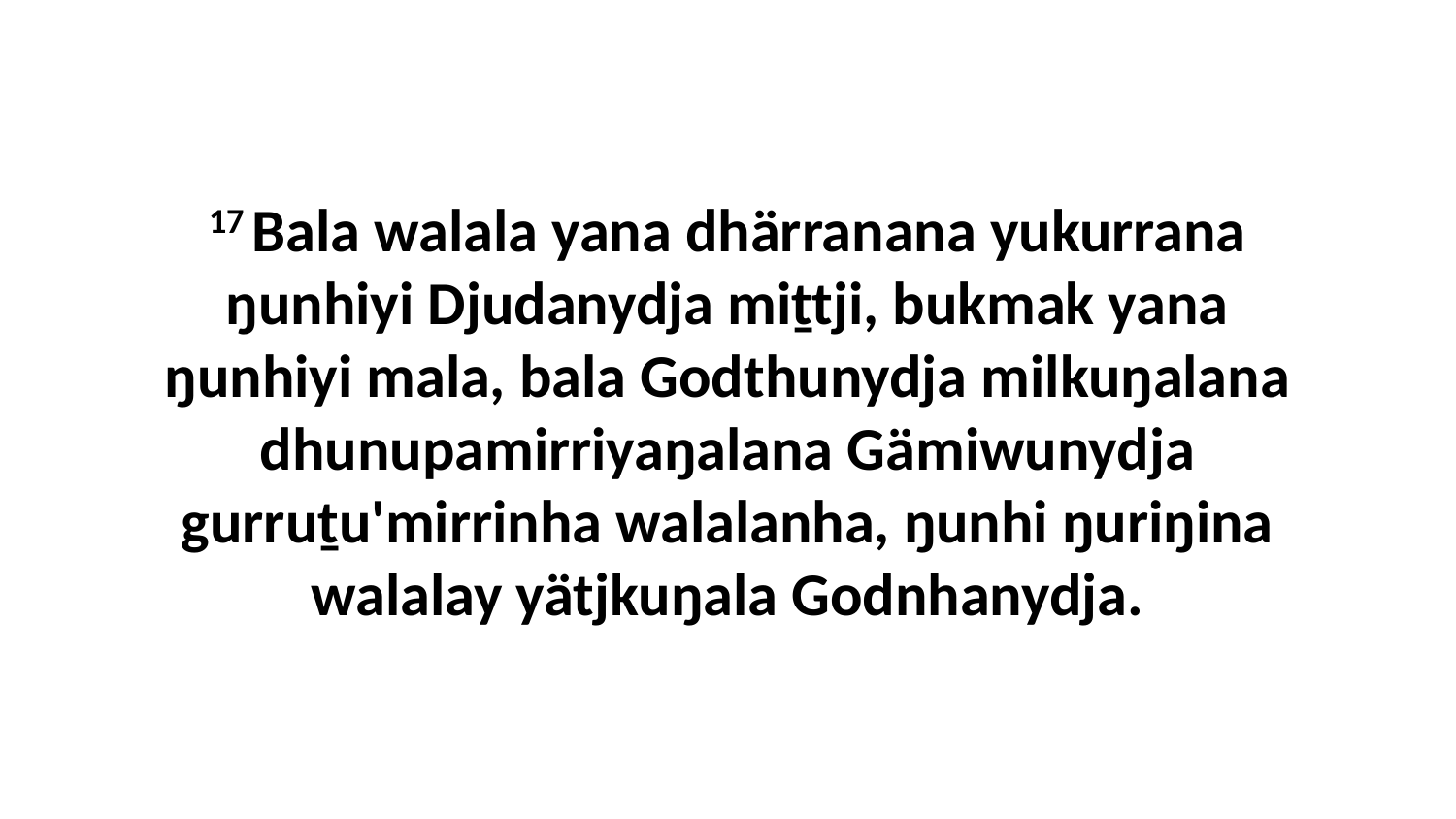

17 Bala walala yana dhärranana yukurrana ŋunhiyi Djudanydja miṯtji, bukmak yana ŋunhiyi mala, bala Godthunydja milkuŋalana dhunupamirriyaŋalana Gämiwunydja gurruṯu'mirrinha walalanha, ŋunhi ŋuriŋina walalay yätjkuŋala Godnhanydja.